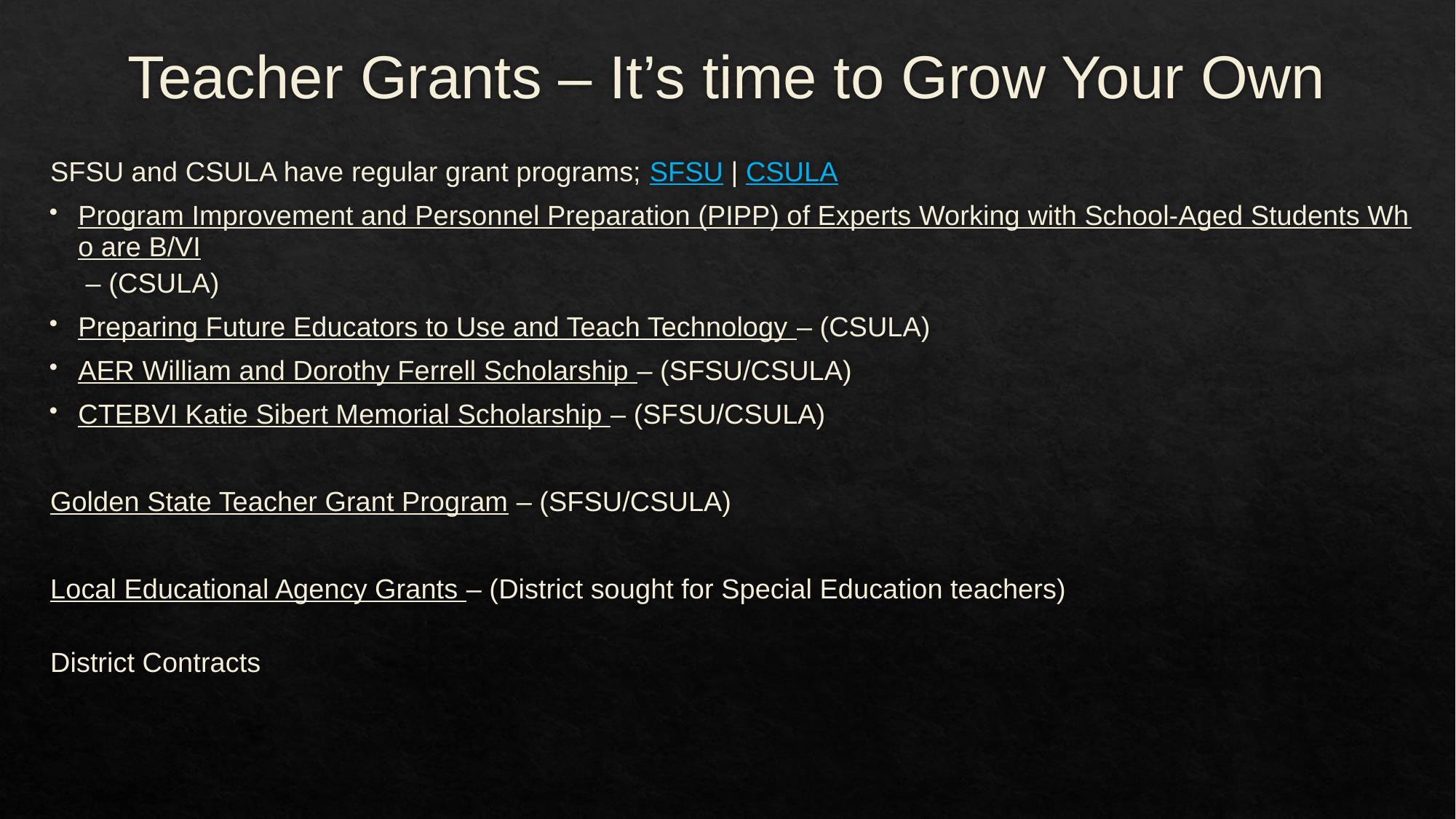

# Teacher Grants – It’s time to Grow Your Own
SFSU and CSULA have regular grant programs; SFSU | CSULA
Program Improvement and Personnel Preparation (PIPP) of Experts Working with School-Aged Students Who are B/VI – (CSULA)
Preparing Future Educators to Use and Teach Technology – (CSULA)
AER William and Dorothy Ferrell Scholarship – (SFSU/CSULA)
CTEBVI Katie Sibert Memorial Scholarship – (SFSU/CSULA)

Golden State Teacher Grant Program – (SFSU/CSULA)

Local Educational Agency Grants – (District sought for Special Education teachers)

District Contracts